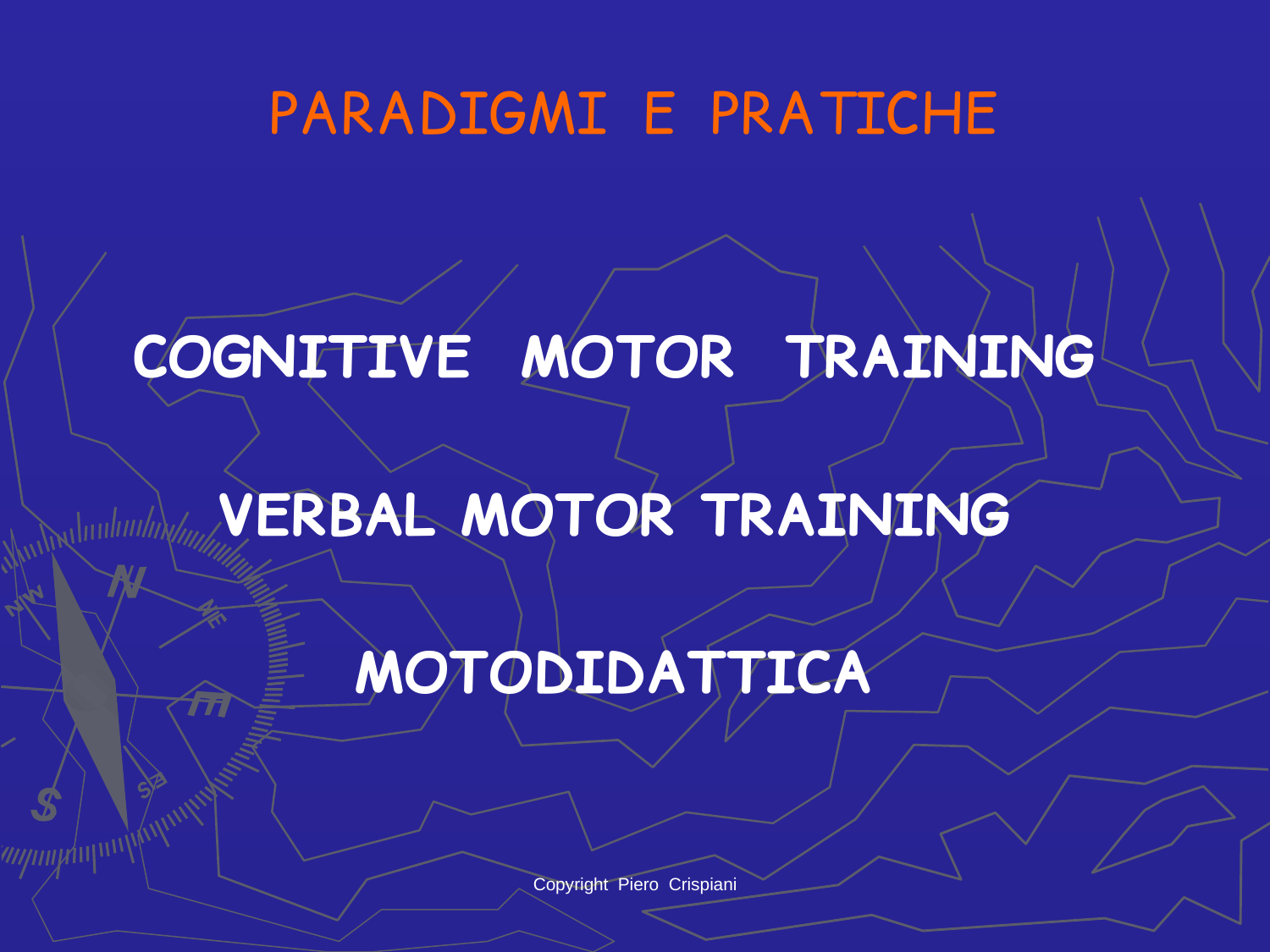

# PARADIGMI  E  PRATICHE

COGNITIVE  MOTOR  TRAINING

VERBAL MOTOR TRAINING

MOTODIDATTICA
Copyright  Piero  Crispiani